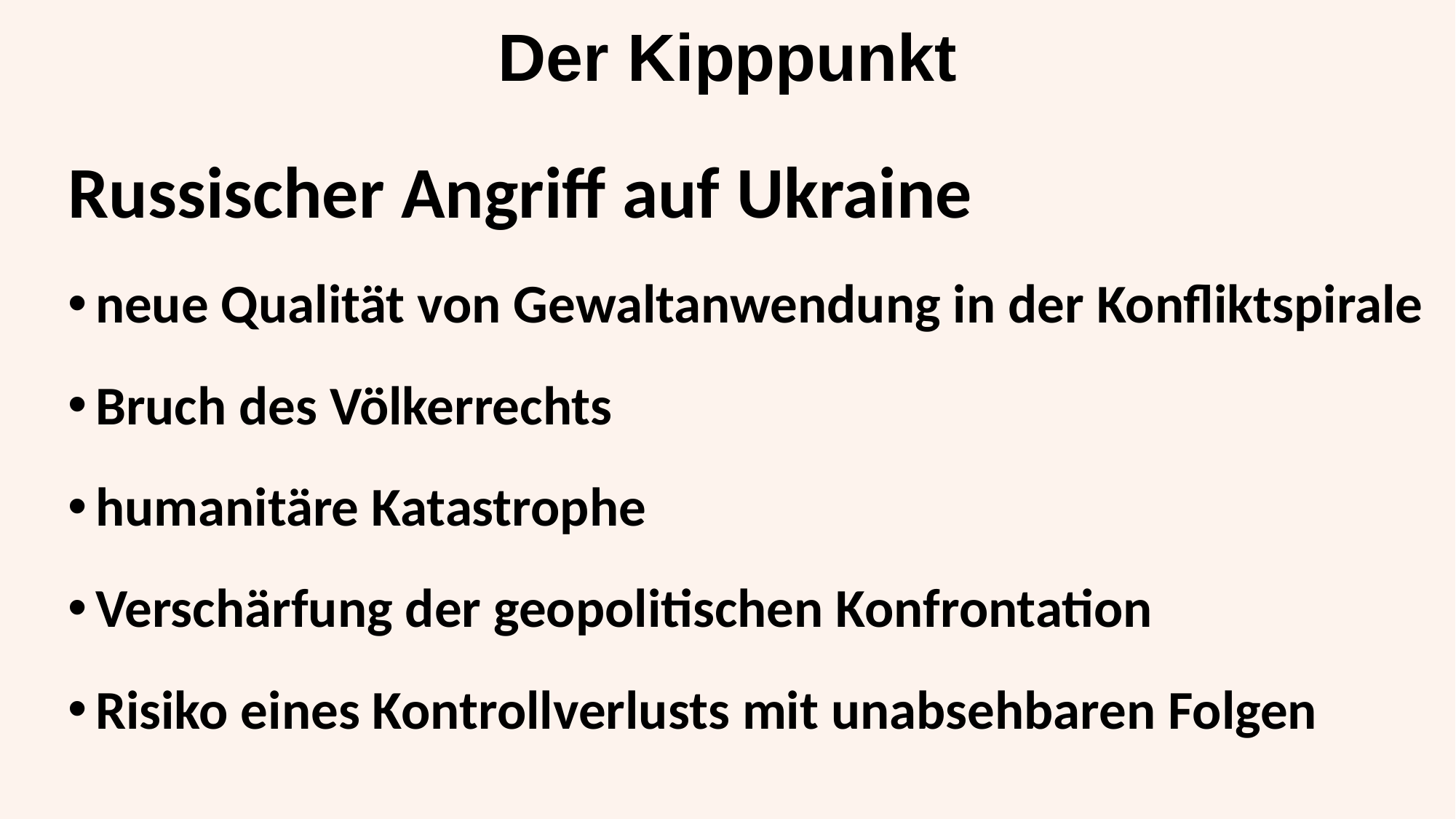

# Der Kipppunkt
Russischer Angriff auf Ukraine
neue Qualität von Gewaltanwendung in der Konfliktspirale
Bruch des Völkerrechts
humanitäre Katastrophe
Verschärfung der geopolitischen Konfrontation
Risiko eines Kontrollverlusts mit unabsehbaren Folgen